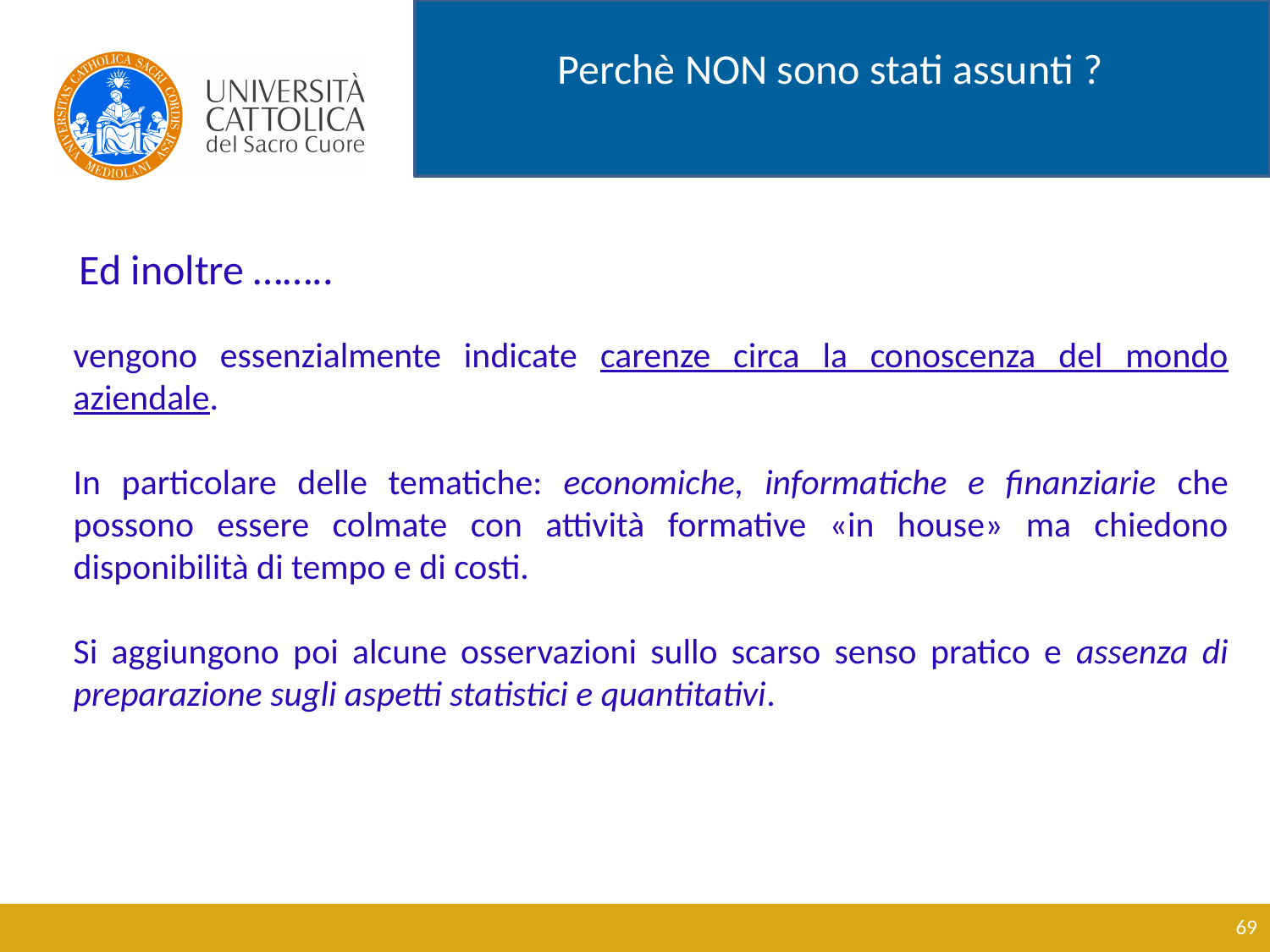

Perchè NON sono stati assunti ?
Ed inoltre ……..
vengono essenzialmente indicate carenze circa la conoscenza del mondo aziendale.

In particolare delle tematiche: economiche, informatiche e finanziarie che possono essere colmate con attività formative «in house» ma chiedono disponibilità di tempo e di costi.

Si aggiungono poi alcune osservazioni sullo scarso senso pratico e assenza di preparazione sugli aspetti statistici e quantitativi.
69